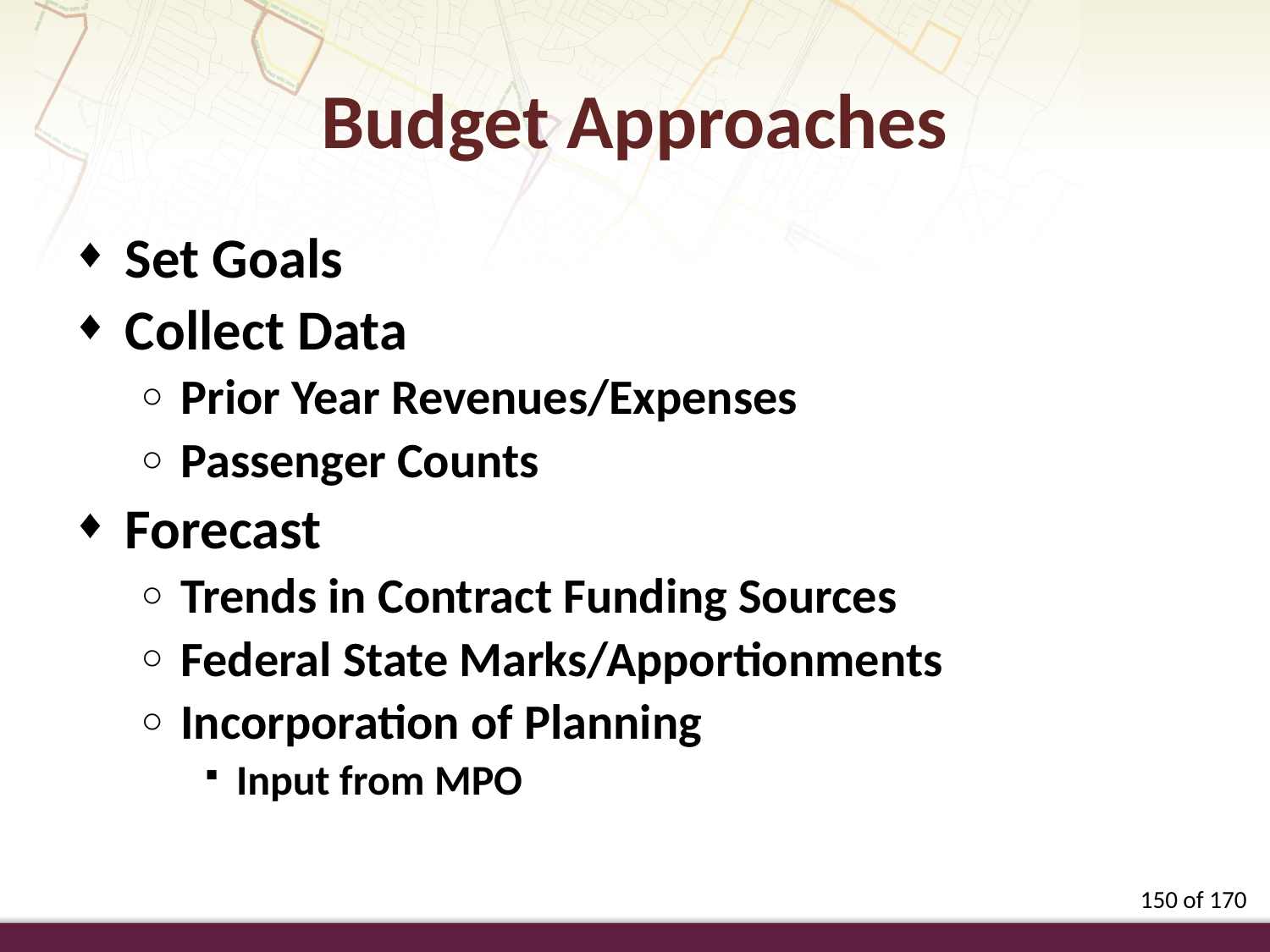

Budget Approaches
Set Goals
Collect Data
Prior Year Revenues/Expenses
Passenger Counts
Forecast
Trends in Contract Funding Sources
Federal State Marks/Apportionments
Incorporation of Planning
Input from MPO

150 of 170